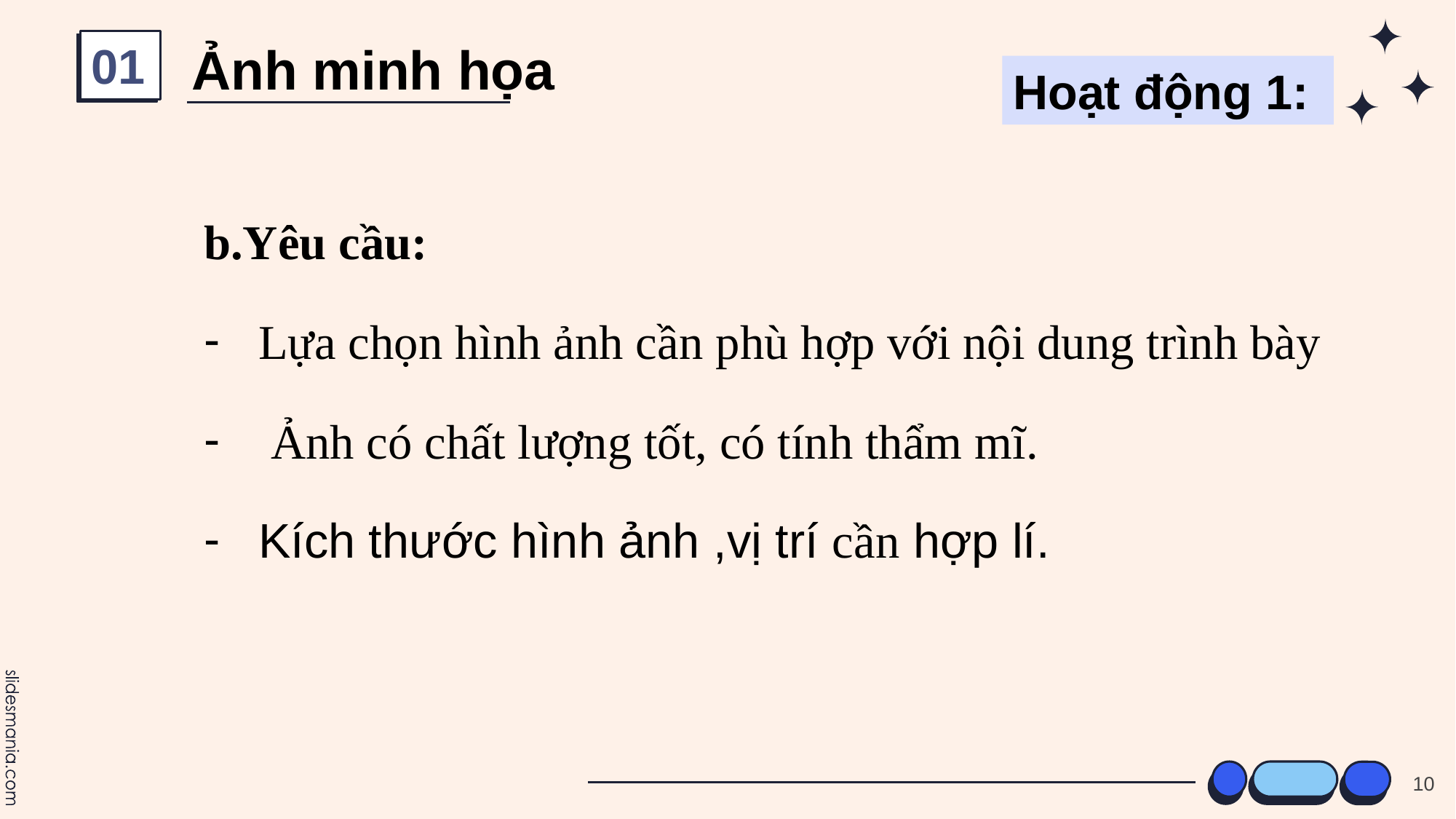

Ảnh minh họa
01

Hoạt động 1:
b.Yêu cầu:
Lựa chọn hình ảnh cần phù hợp với nội dung trình bày
 Ảnh có chất lượng tốt, có tính thẩm mĩ.
Kích thước hình ảnh ,vị trí cần hợp lí.

10